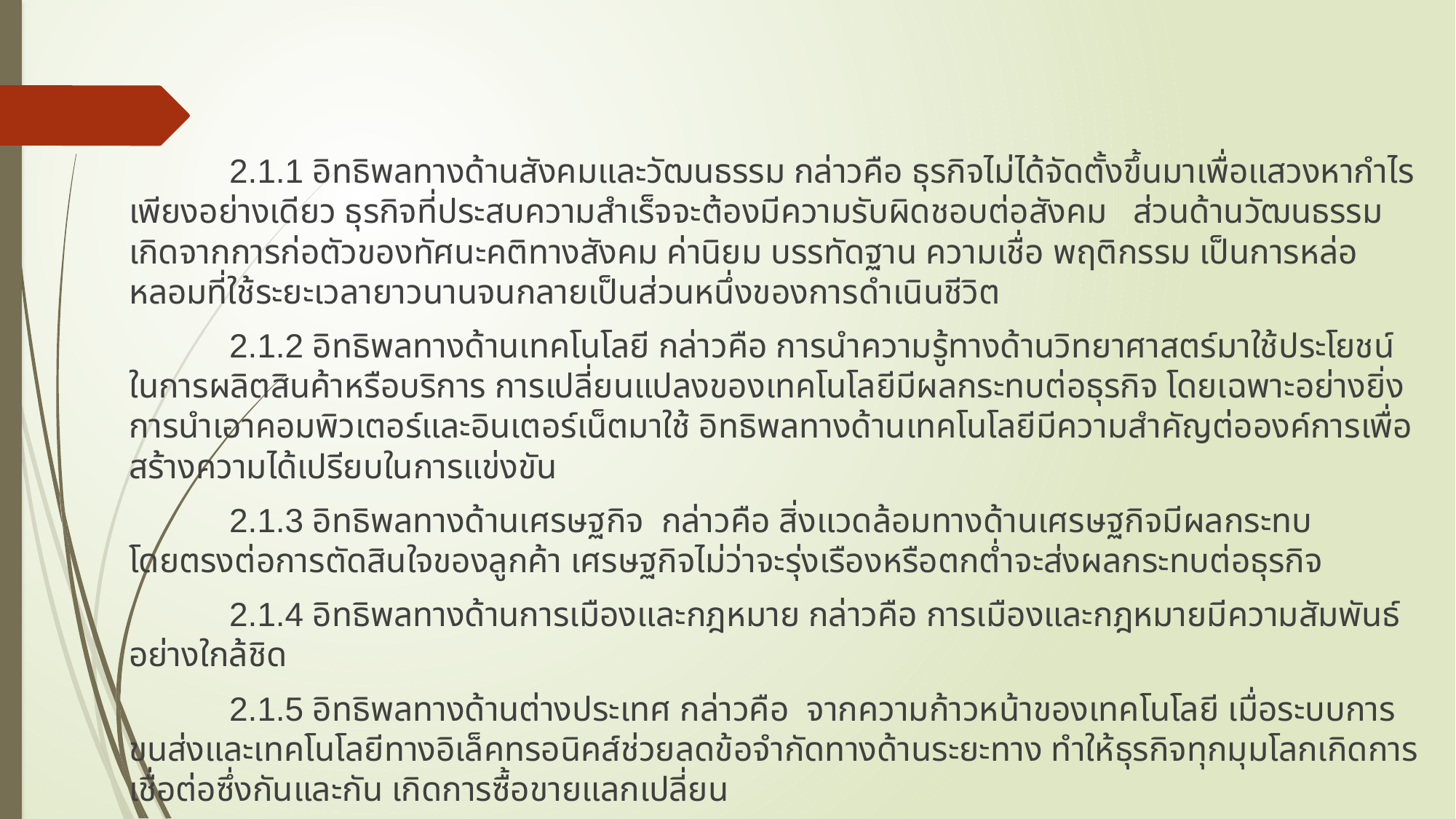

2.1.1 อิทธิพลทางด้านสังคมและวัฒนธรรม กล่าวคือ ธุรกิจไม่ได้จัดตั้งขึ้นมาเพื่อแสวงหากำไรเพียงอย่างเดียว ธุรกิจที่ประสบความสำเร็จจะต้องมีความรับผิดชอบต่อสังคม   ส่วนด้านวัฒนธรรมเกิดจากการก่อตัวของทัศนะคติทางสังคม ค่านิยม บรรทัดฐาน ความเชื่อ พฤติกรรม เป็นการหล่อหลอมที่ใช้ระยะเวลายาวนานจนกลายเป็นส่วนหนึ่งของการดำเนินชีวิต
	2.1.2 อิทธิพลทางด้านเทคโนโลยี กล่าวคือ การนำความรู้ทางด้านวิทยาศาสตร์มาใช้ประโยชน์ในการผลิตสินค้าหรือบริการ การเปลี่ยนแปลงของเทคโนโลยีมีผลกระทบต่อธุรกิจ โดยเฉพาะอย่างยิ่งการนำเอาคอมพิวเตอร์และอินเตอร์เน็ตมาใช้ อิทธิพลทางด้านเทคโนโลยีมีความสำคัญต่อองค์การเพื่อสร้างความได้เปรียบในการแข่งขัน
	2.1.3 อิทธิพลทางด้านเศรษฐกิจ  กล่าวคือ สิ่งแวดล้อมทางด้านเศรษฐกิจมีผลกระทบโดยตรงต่อการตัดสินใจของลูกค้า เศรษฐกิจไม่ว่าจะรุ่งเรืองหรือตกต่ำจะส่งผลกระทบต่อธุรกิจ
	2.1.4 อิทธิพลทางด้านการเมืองและกฎหมาย กล่าวคือ การเมืองและกฎหมายมีความสัมพันธ์อย่างใกล้ชิด
	2.1.5 อิทธิพลทางด้านต่างประเทศ กล่าวคือ  จากความก้าวหน้าของเทคโนโลยี เมื่อระบบการขนส่งและเทคโนโลยีทางอิเล็คทรอนิคส์ช่วยลดข้อจำกัดทางด้านระยะทาง ทำให้ธุรกิจทุกมุมโลกเกิดการเชื่อต่อซึ่งกันและกัน เกิดการซื้อขายแลกเปลี่ยน